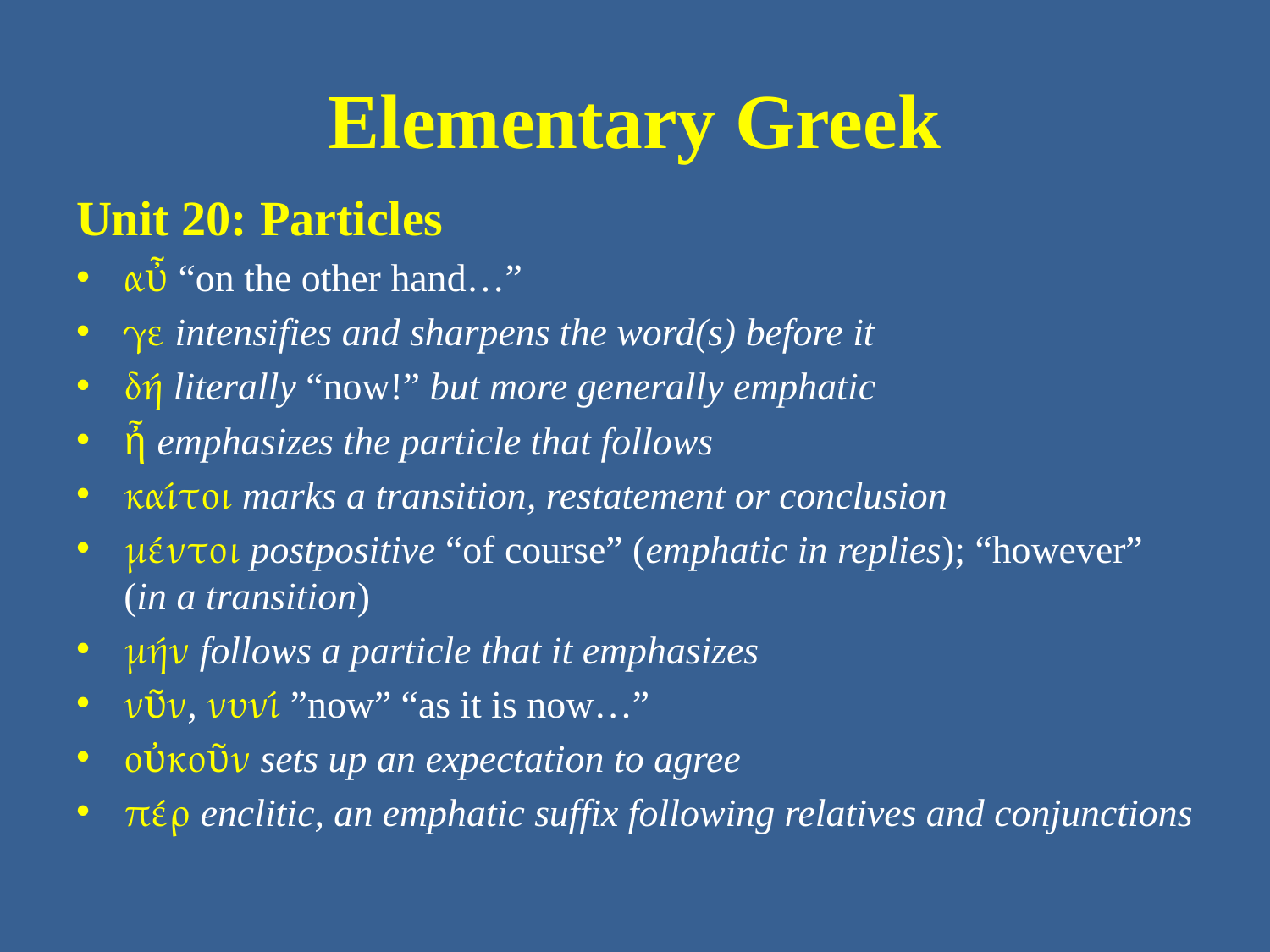

# Elementary Greek
Unit 20: Particles
αὖ “on the other hand…”
γε intensifies and sharpens the word(s) before it
δή literally “now!” but more generally emphatic
ἦ emphasizes the particle that follows
καίτοι marks a transition, restatement or conclusion
μέντοι postpositive “of course” (emphatic in replies); “however” (in a transition)
μήν follows a particle that it emphasizes
νῦν, νυνί ”now” “as it is now…”
οὐκοῦν sets up an expectation to agree
πέρ enclitic, an emphatic suffix following relatives and conjunctions